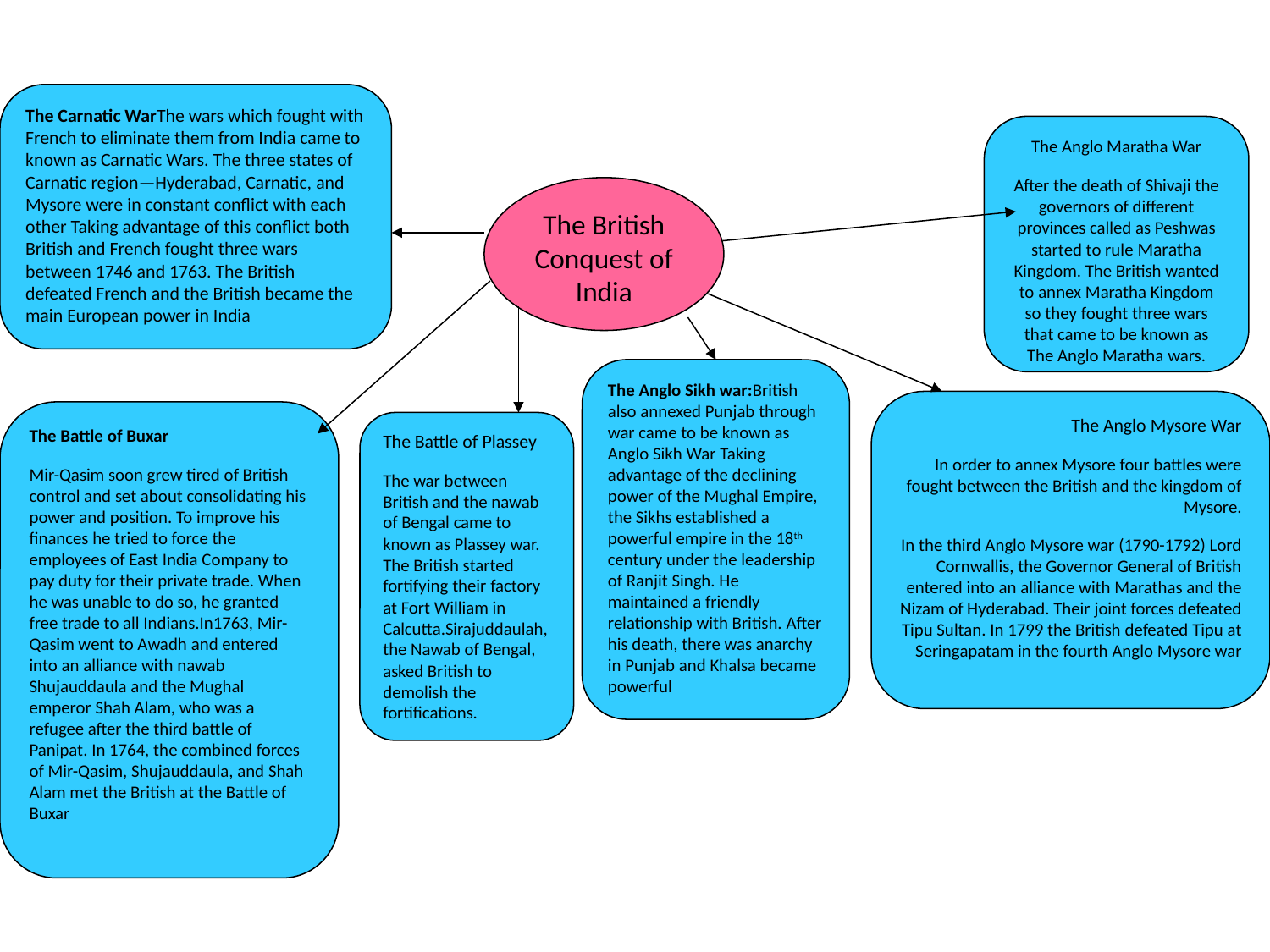

The Carnatic WarThe wars which fought with French to eliminate them from India came to known as Carnatic Wars. The three states of Carnatic region—Hyderabad, Carnatic, and Mysore were in constant conflict with each other Taking advantage of this conflict both British and French fought three wars between 1746 and 1763. The British defeated French and the British became the main European power in India

The Anglo Maratha War
After the death of Shivaji the governors of different provinces called as Peshwas started to rule Maratha Kingdom. The British wanted to annex Maratha Kingdom so they fought three wars that came to be known as The Anglo Maratha wars.

The British Conquest of India
The Anglo Sikh war:British also annexed Punjab through war came to be known as Anglo Sikh War Taking advantage of the declining power of the Mughal Empire, the Sikhs established a powerful empire in the 18th century under the leadership of Ranjit Singh. He maintained a friendly relationship with British. After his death, there was anarchy in Punjab and Khalsa became powerful

The Anglo Mysore War
In order to annex Mysore four battles were fought between the British and the kingdom of Mysore.
In the third Anglo Mysore war (1790-1792) Lord Cornwallis, the Governor General of British entered into an alliance with Marathas and the Nizam of Hyderabad. Their joint forces defeated Tipu Sultan. In 1799 the British defeated Tipu at Seringapatam in the fourth Anglo Mysore war
The Battle of Buxar
Mir-Qasim soon grew tired of British control and set about consolidating his power and position. To improve his finances he tried to force the employees of East India Company to pay duty for their private trade. When he was unable to do so, he granted free trade to all Indians.In1763, Mir-Qasim went to Awadh and entered into an alliance with nawab Shujauddaula and the Mughal emperor Shah Alam, who was a refugee after the third battle of Panipat. In 1764, the combined forces of Mir-Qasim, Shujauddaula, and Shah Alam met the British at the Battle of Buxar
The Battle of Plassey
The war between British and the nawab of Bengal came to known as Plassey war. The British started fortifying their factory at Fort William in Calcutta.Sirajuddaulah, the Nawab of Bengal, asked British to demolish the fortifications.